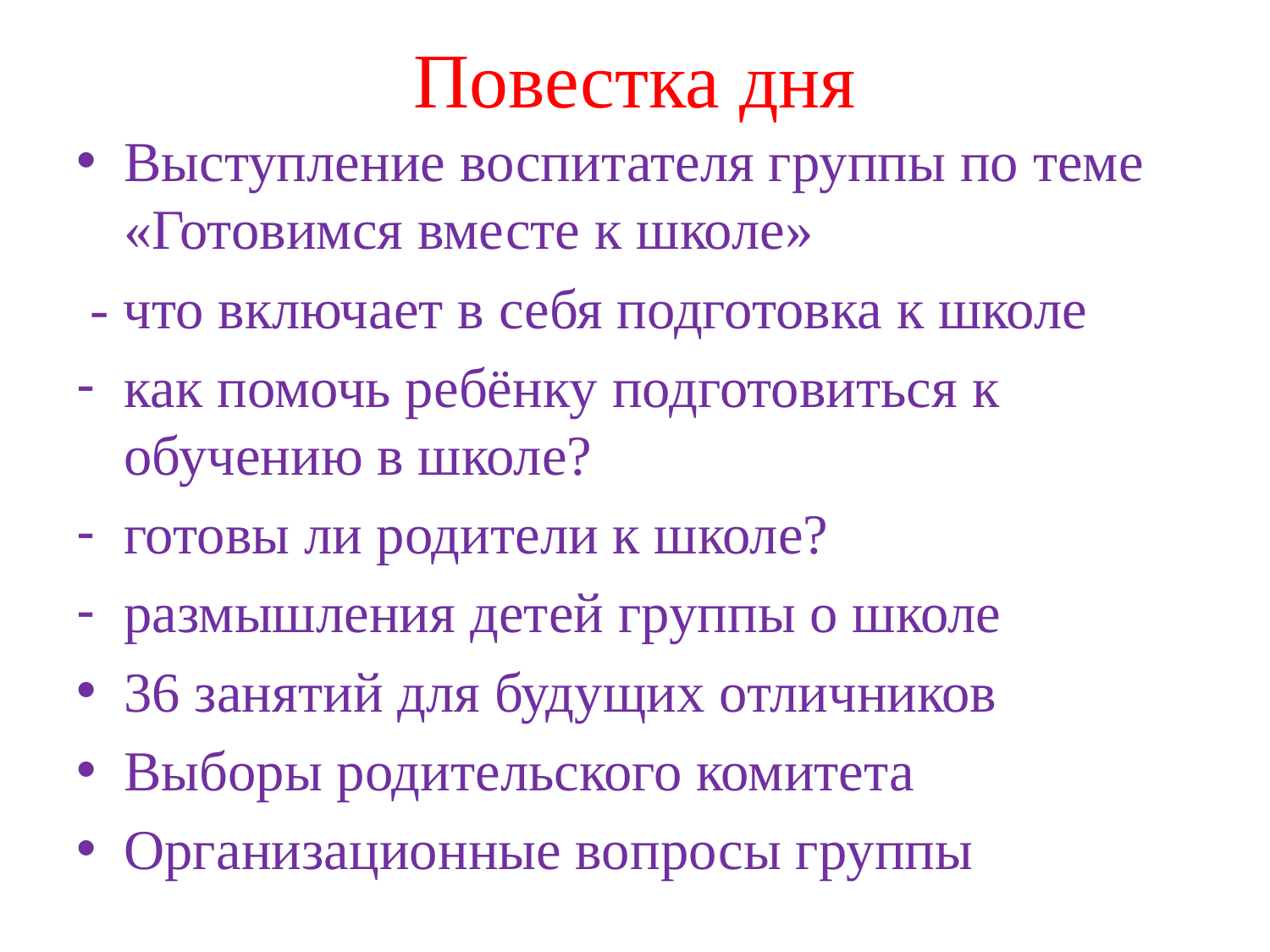

# Повестка дня
Выступление воспитателя группы по теме «Готовимся вместе к школе»
 - что включает в себя подготовка к школе
как помочь ребёнку подготовиться к обучению в школе?
готовы ли родители к школе?
размышления детей группы о школе
36 занятий для будущих отличников
Выборы родительского комитета
Организационные вопросы группы